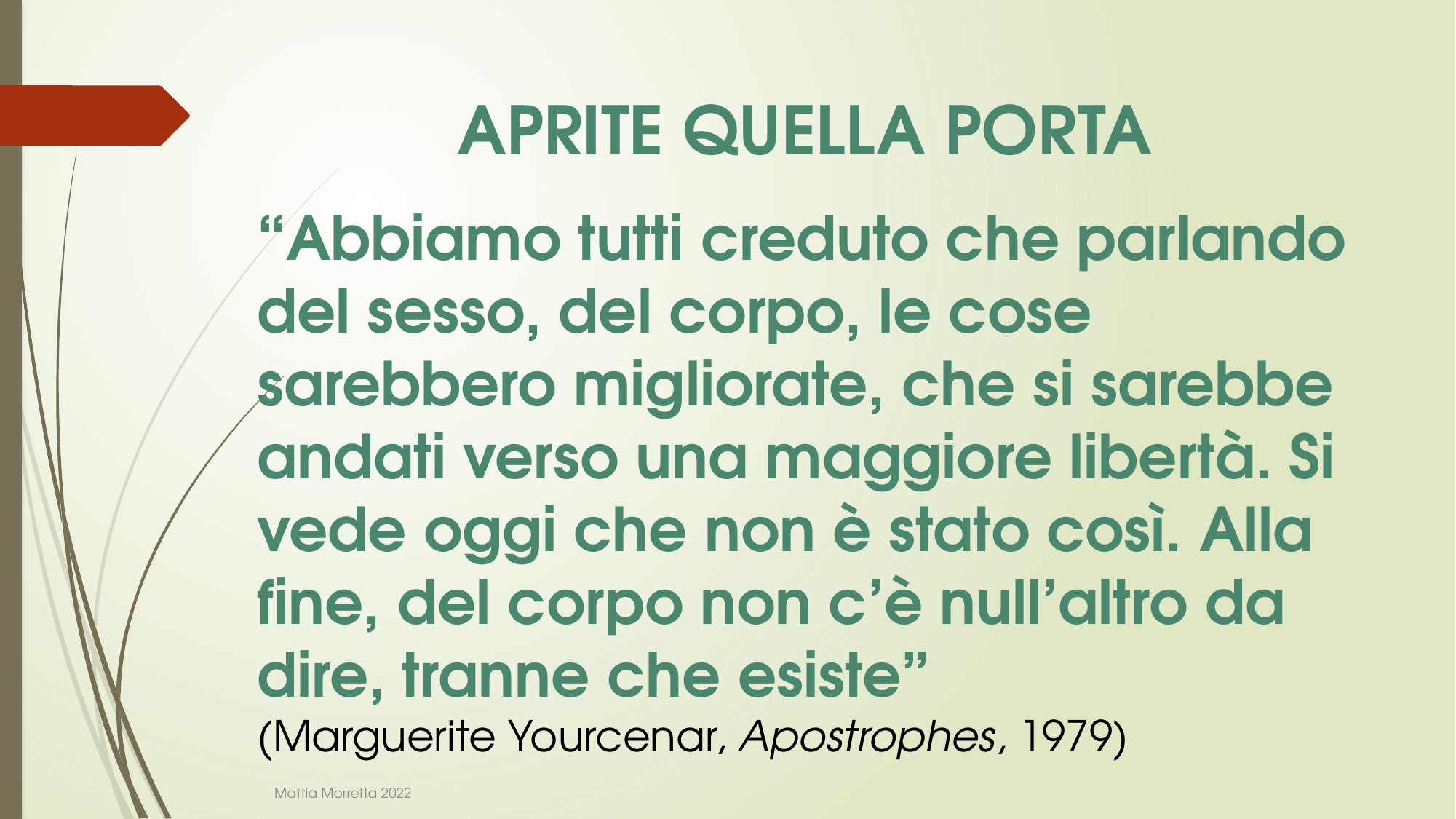

# APRITE QUELLA PORTA
“Abbiamo tutti creduto che parlando del sesso, del corpo, le cose sarebbero migliorate, che si sarebbe andati verso una maggiore libertà. Si vede oggi che non è stato così. Alla fine, del corpo non c’è null’altro da dire, tranne che esiste”
(Marguerite Yourcenar, Apostrophes, 1979)

Mattia Morretta 2022